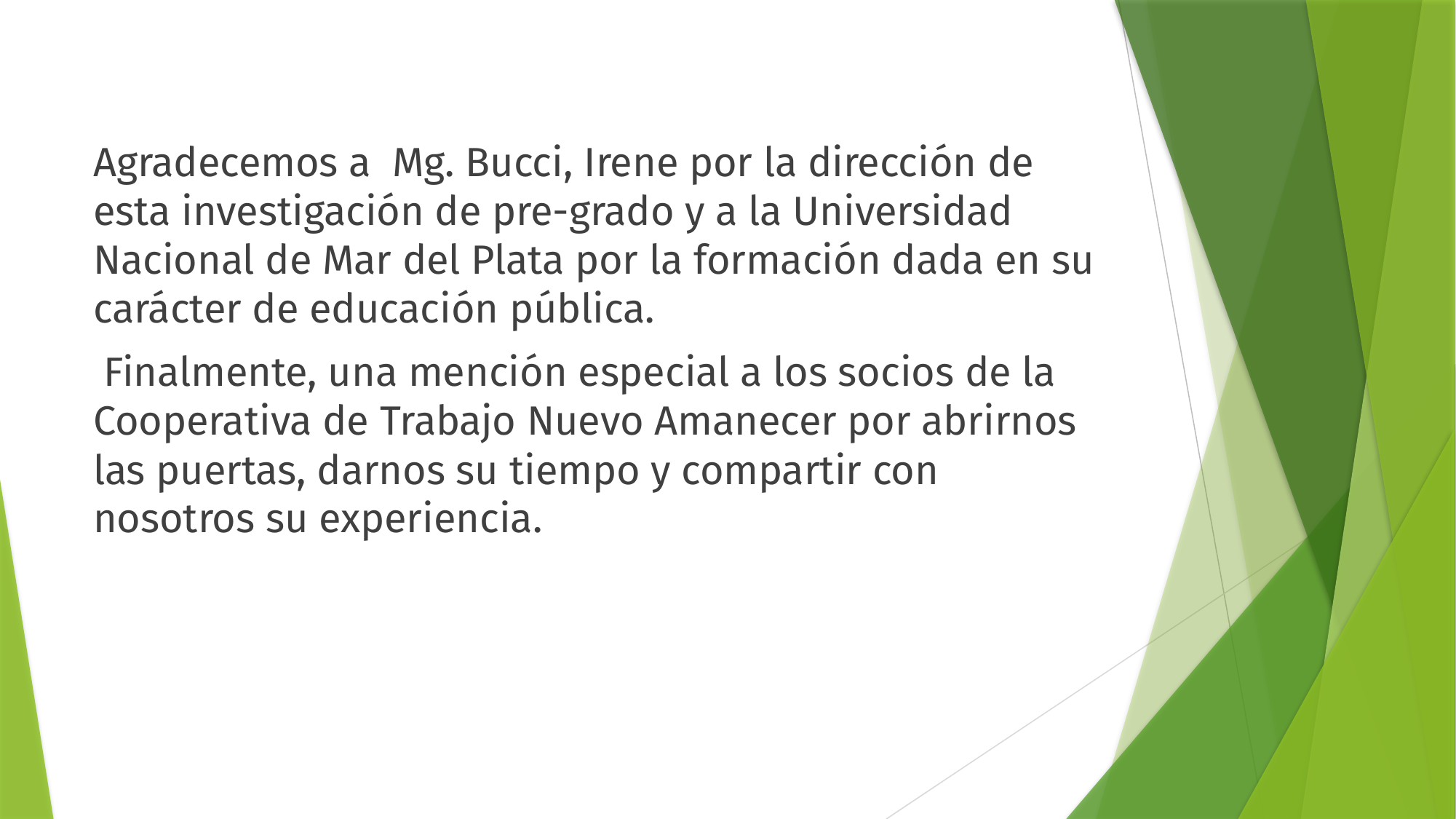

Agradecemos a  Mg. Bucci, Irene por la dirección de esta investigación de pre-grado y a la Universidad Nacional de Mar del Plata por la formación dada en su carácter de educación pública.
 Finalmente, una mención especial a los socios de la Cooperativa de Trabajo Nuevo Amanecer por abrirnos las puertas, darnos su tiempo y compartir con nosotros su experiencia.